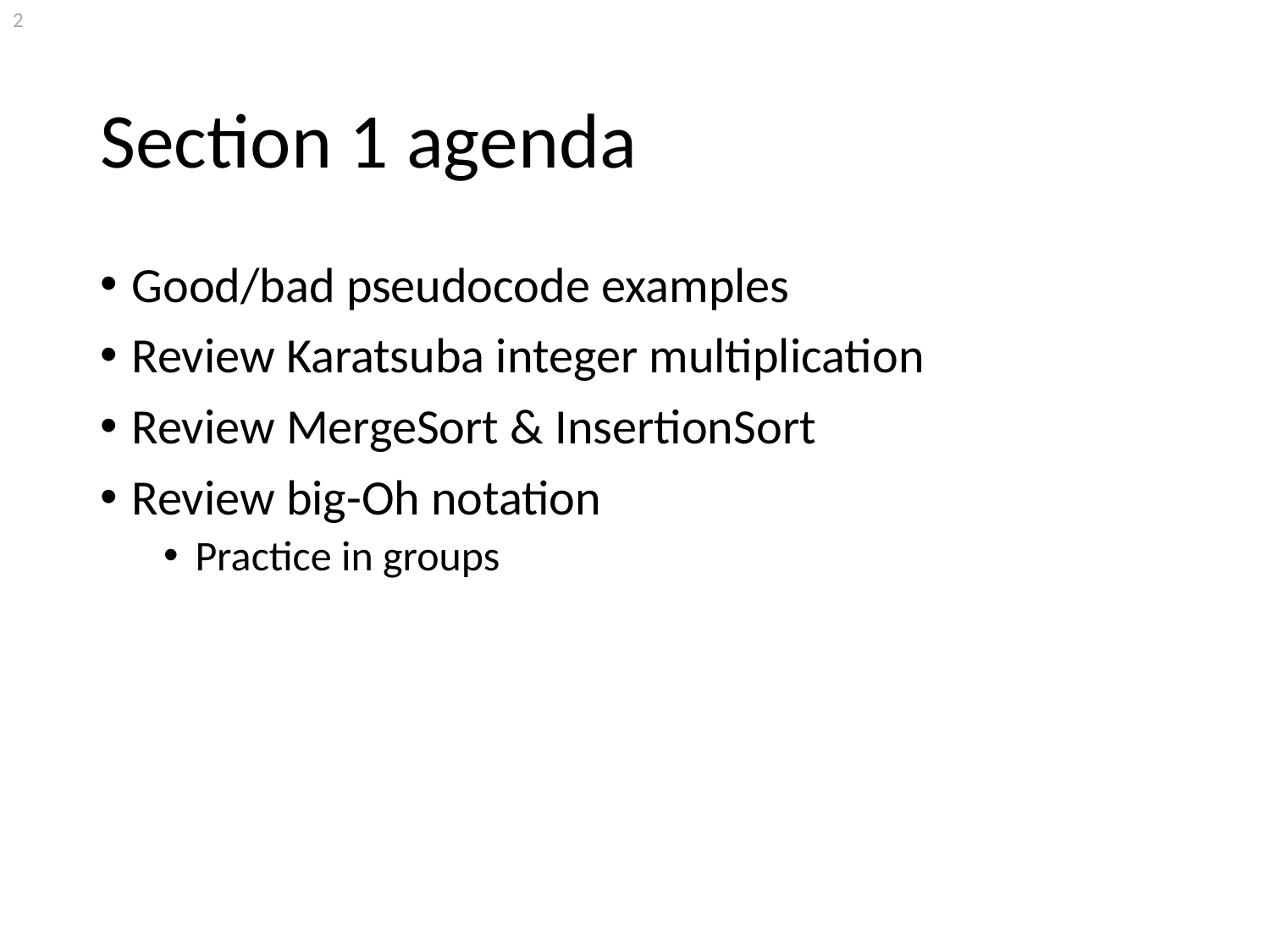

# Section 1 agenda
Good/bad pseudocode examples
Review Karatsuba integer multiplication
Review MergeSort & InsertionSort
Review big-Oh notation
Practice in groups